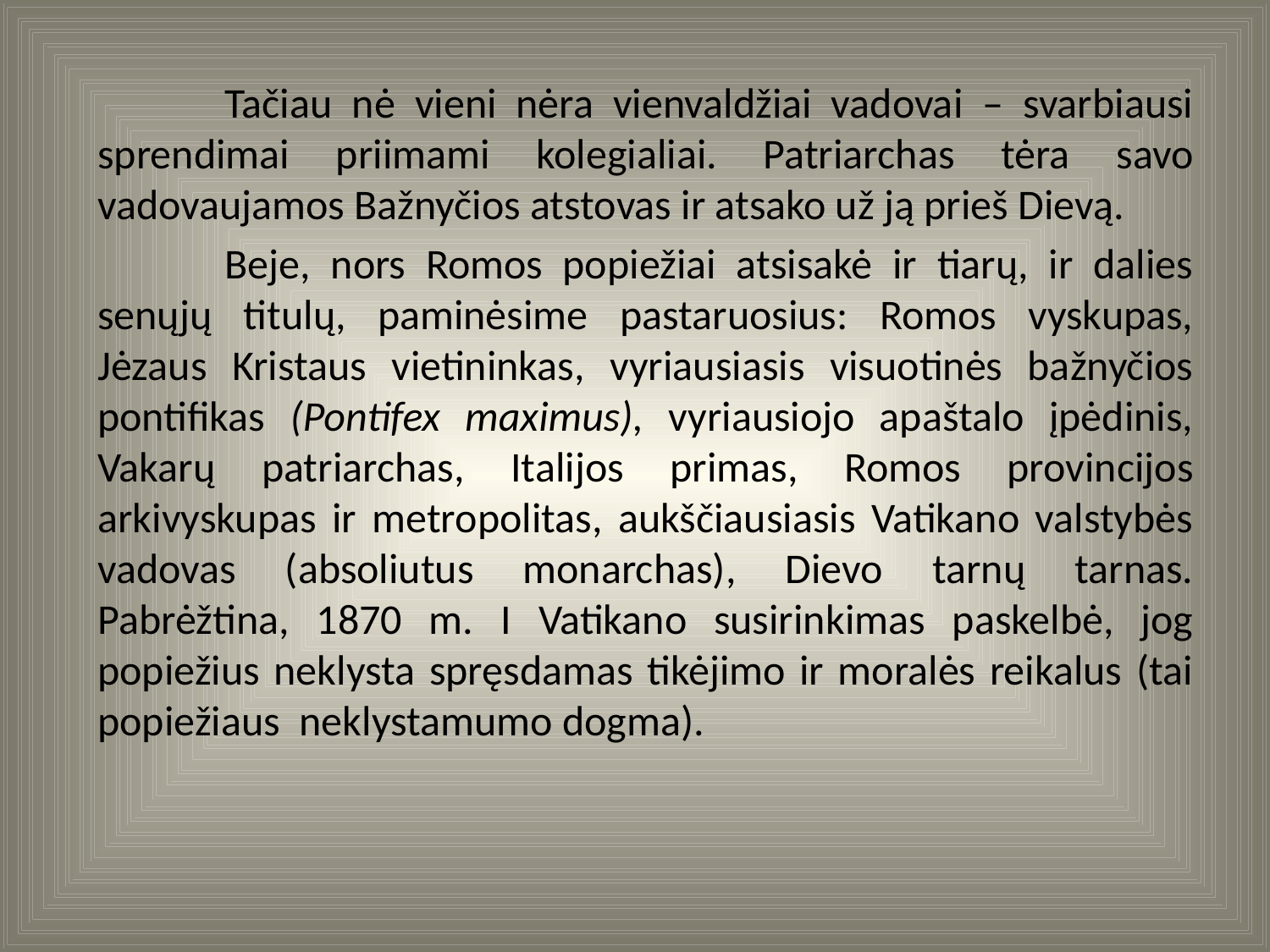

Tačiau nė vieni nėra vienvaldžiai vadovai – svarbiausi sprendimai priimami kolegialiai. Patriarchas tėra savo vadovaujamos Bažnyčios atstovas ir atsako už ją prieš Dievą.
	Beje, nors Romos popiežiai atsisakė ir tiarų, ir dalies senųjų titulų, paminėsime pastaruosius: Romos vyskupas, Jėzaus Kristaus vietininkas, vyriausiasis visuotinės bažnyčios pontifikas (Pontifex maximus), vyriausiojo apaštalo įpėdinis, Vakarų patriarchas, Italijos primas, Romos provincijos arkivyskupas ir metropolitas, aukščiausiasis Vatikano valstybės vadovas (absoliutus monarchas), Dievo tarnų tarnas. Pabrėžtina, 1870 m. I Vatikano susirinkimas paskelbė, jog popiežius neklysta spręsdamas tikėjimo ir moralės reikalus (tai popiežiaus  neklystamumo dogma).